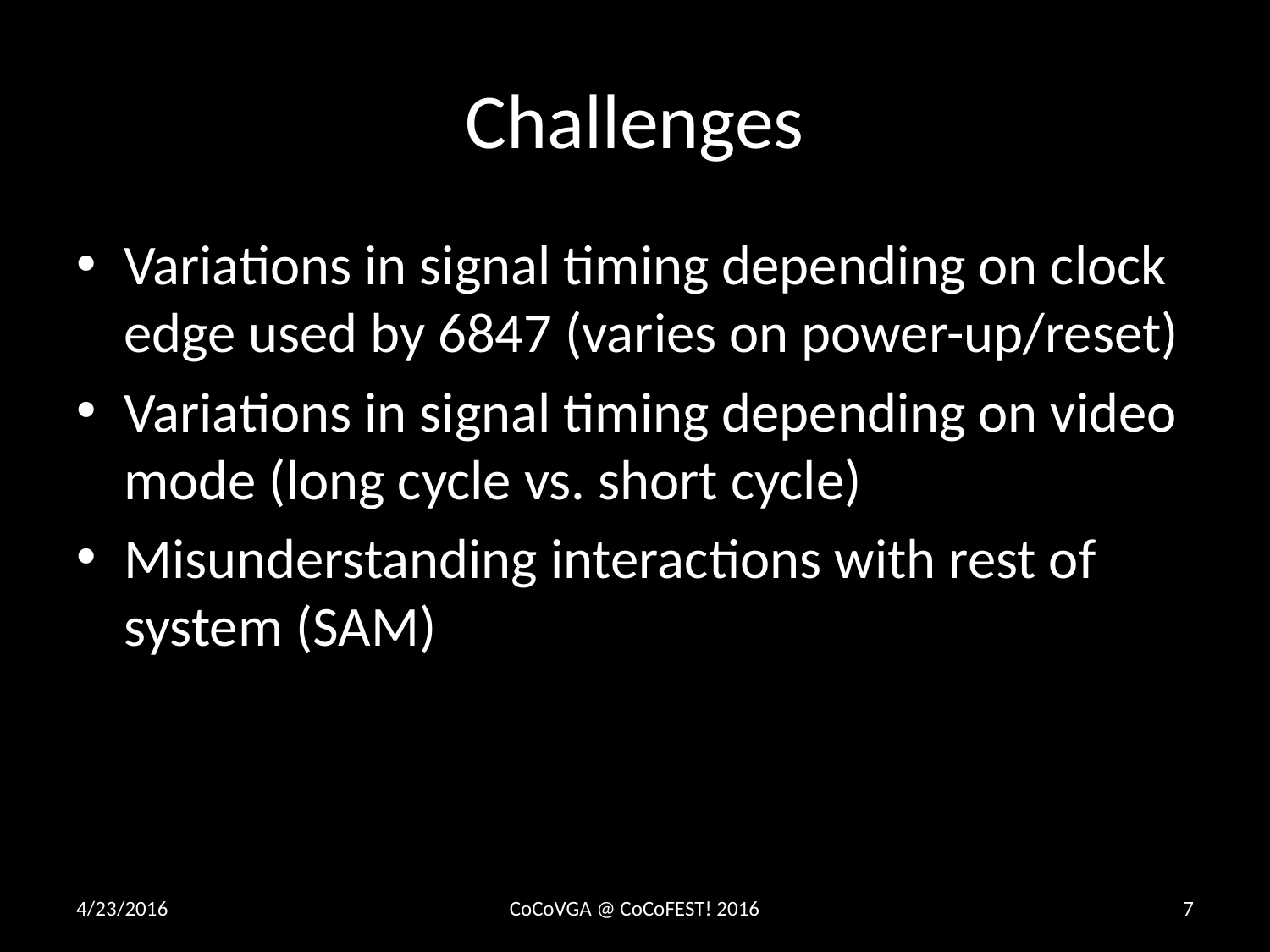

# Challenges
Variations in signal timing depending on clock edge used by 6847 (varies on power-up/reset)
Variations in signal timing depending on video mode (long cycle vs. short cycle)
Misunderstanding interactions with rest of system (SAM)
4/23/2016
CoCoVGA @ CoCoFEST! 2016
7